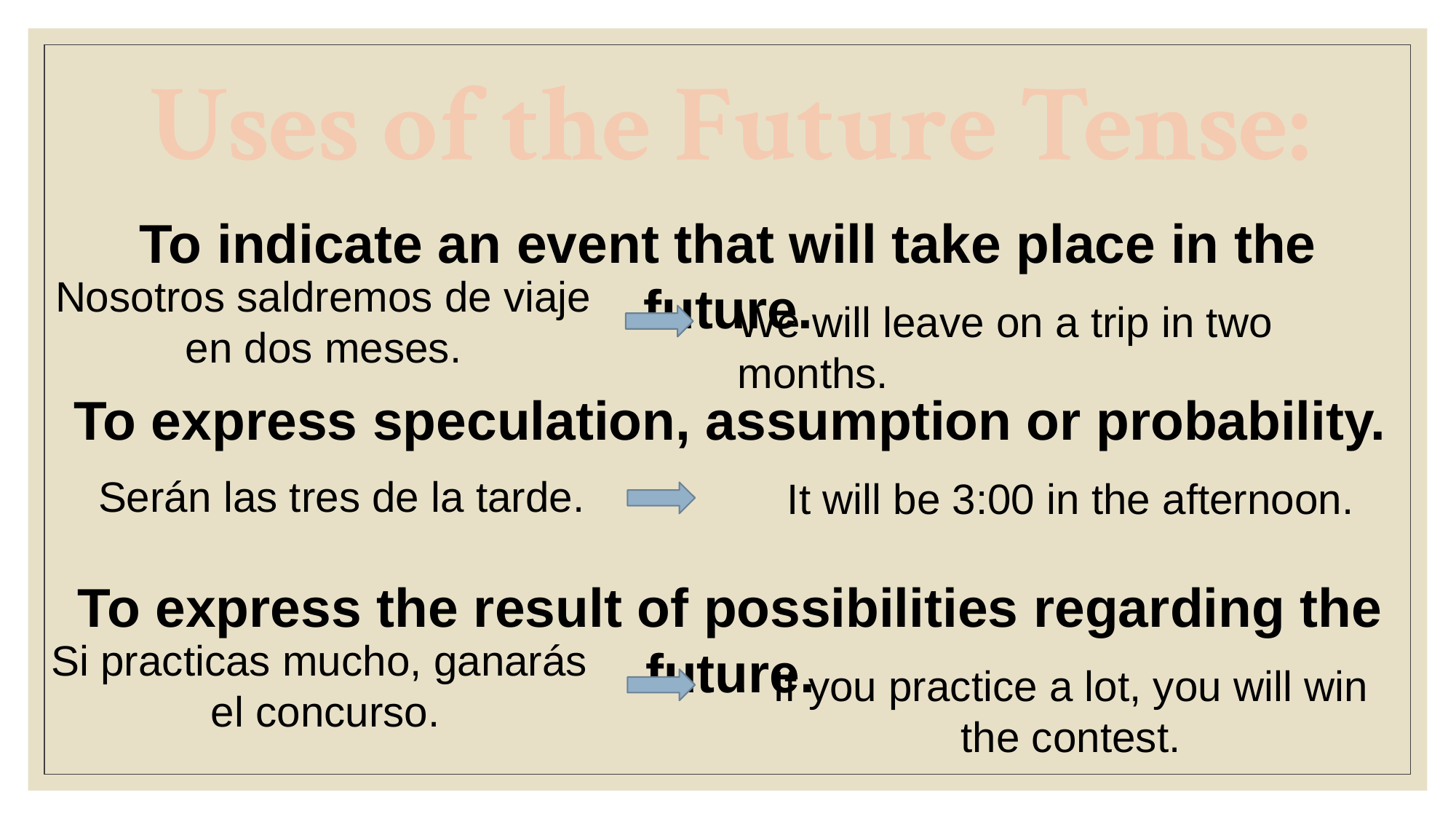

Uses of the Future Tense:
To indicate an event that will take place in the future.
Nosotros saldremos de viaje en dos meses.
We will leave on a trip in two months.

To express speculation, assumption or probability.
Serán las tres de la tarde.
It will be 3:00 in the afternoon.

To express the result of possibilities regarding the future.
Si practicas mucho, ganarás
el concurso.
If you practice a lot, you will win the contest.